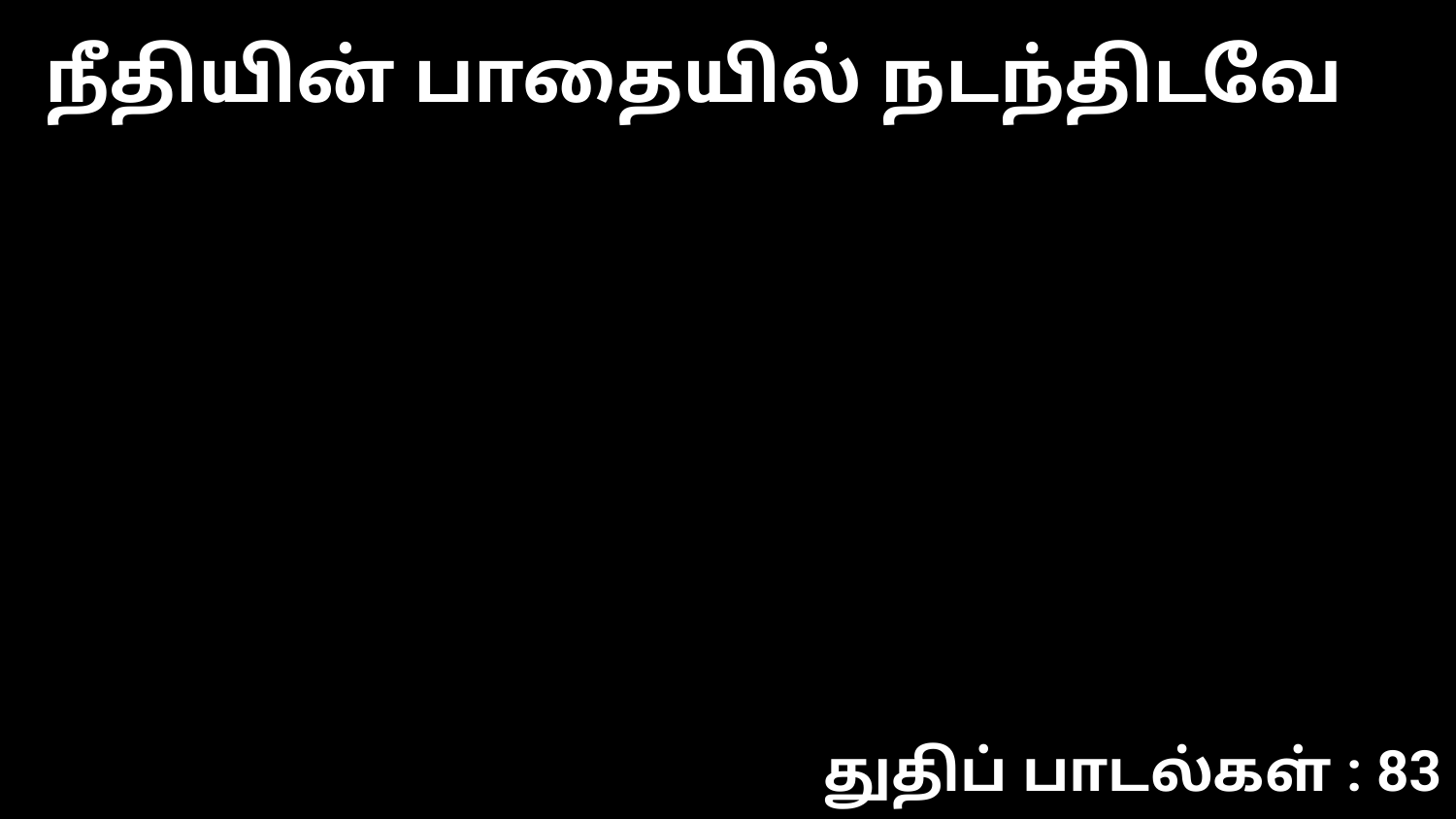

நீதியின் பாதையில் நடந்திடவே
துதிப் பாடல்கள் : 83